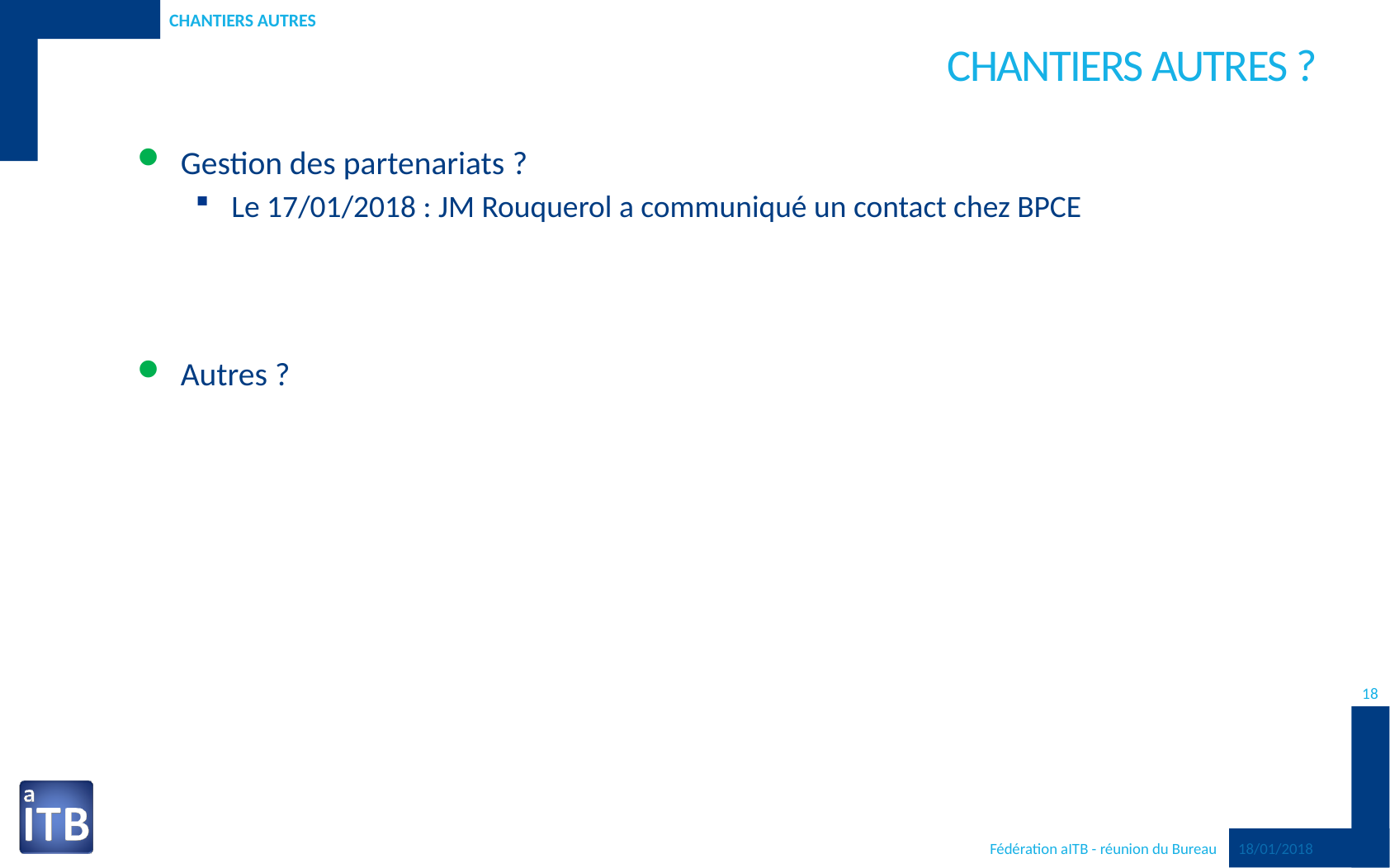

ChanTiers autres
# Chantiers autres ?
Gestion des partenariats ?
Le 17/01/2018 : JM Rouquerol a communiqué un contact chez BPCE

Autres ?
18
18/01/2018
Fédération aITB - réunion du Bureau